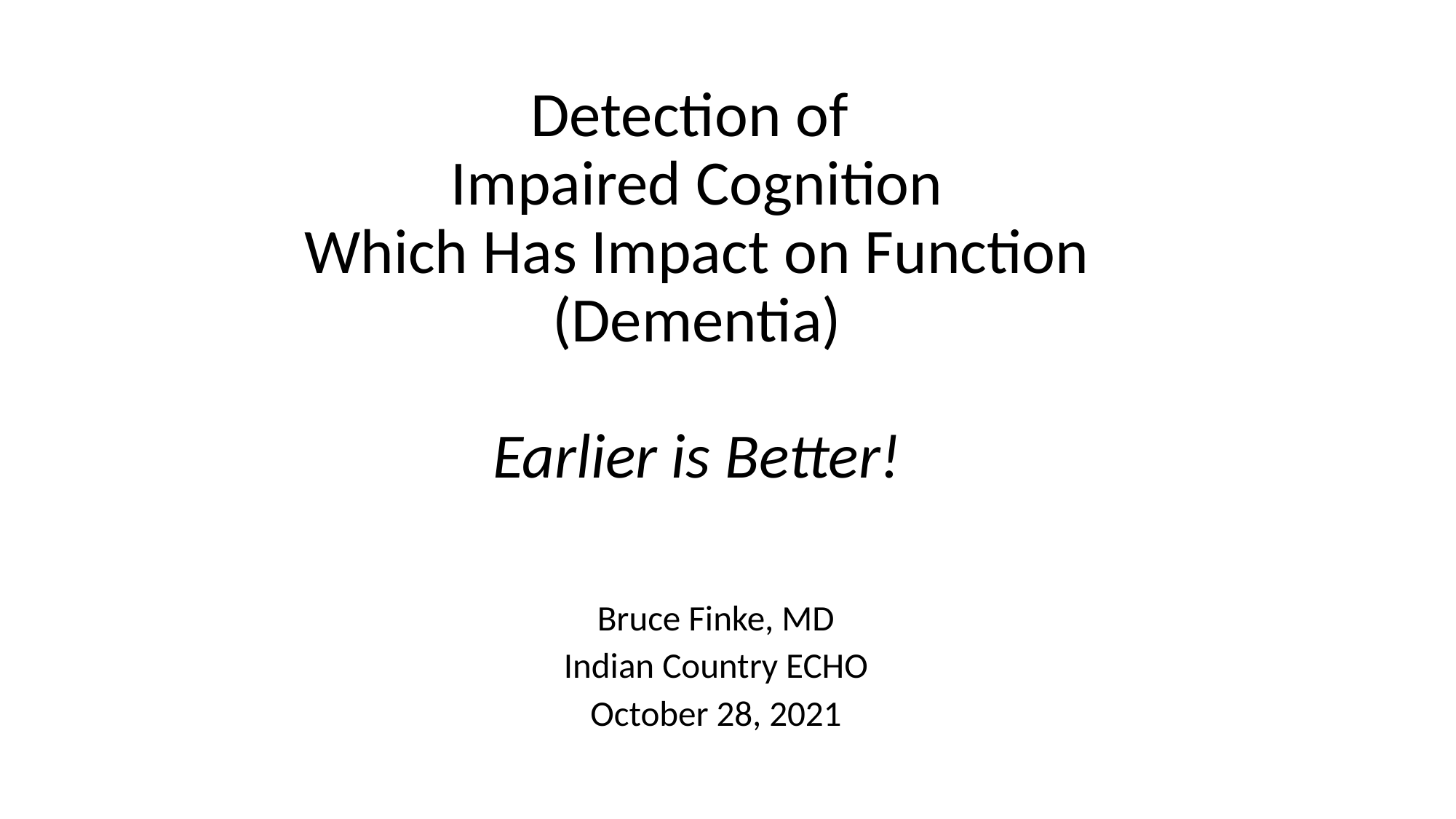

# Detection of Impaired Cognition Which Has Impact on Function (Dementia) Earlier is Better!

Bruce Finke, MD
Indian Country ECHO
October 28, 2021